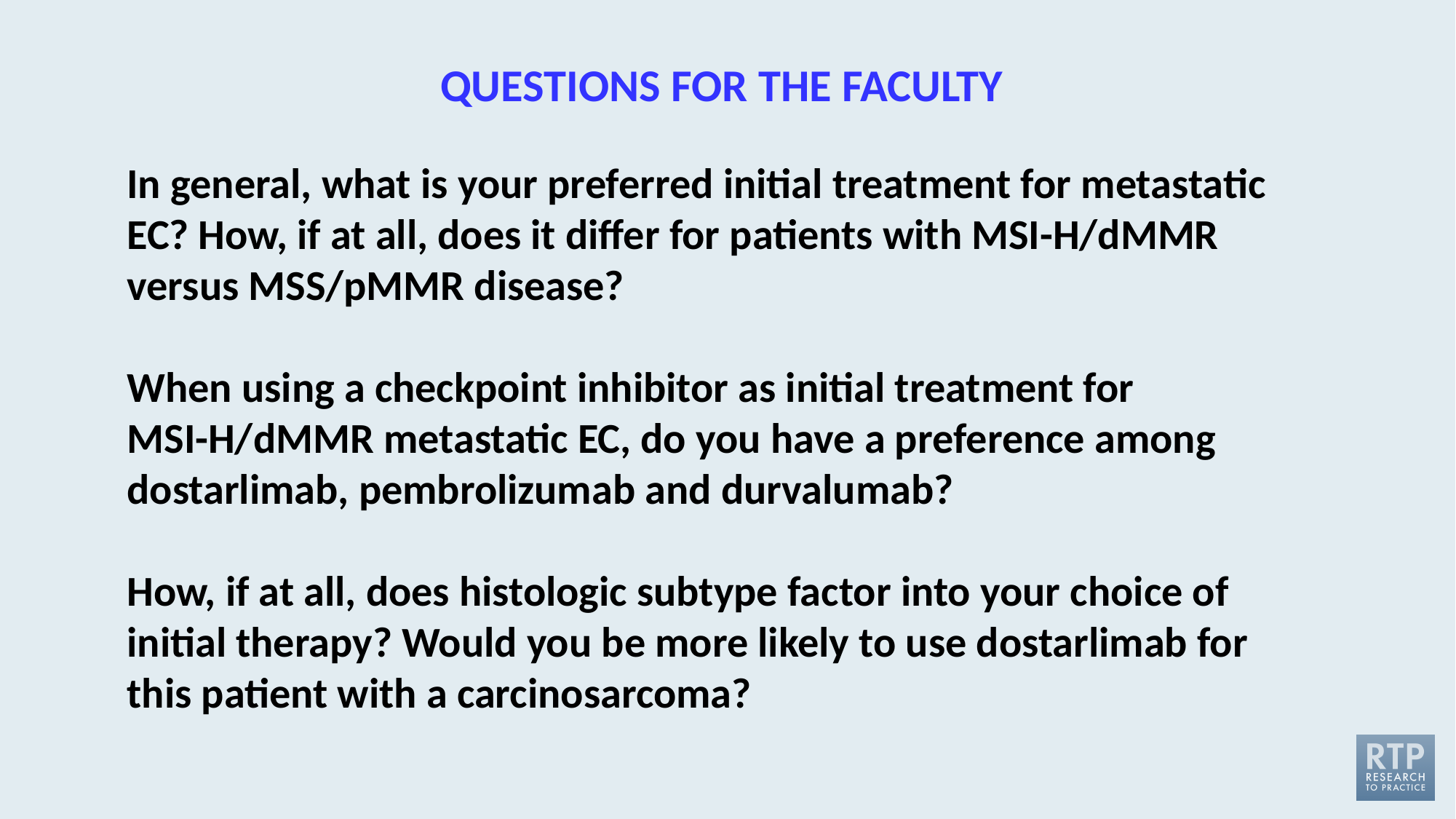

QUESTIONS FOR THE FACULTY
In general, what is your preferred initial treatment for metastatic EC? How, if at all, does it differ for patients with MSI-H/dMMR versus MSS/pMMR disease?

When using a checkpoint inhibitor as initial treatment for
MSI-H/dMMR metastatic EC, do you have a preference among dostarlimab, pembrolizumab and durvalumab?

How, if at all, does histologic subtype factor into your choice of initial therapy? Would you be more likely to use dostarlimab for this patient with a carcinosarcoma?